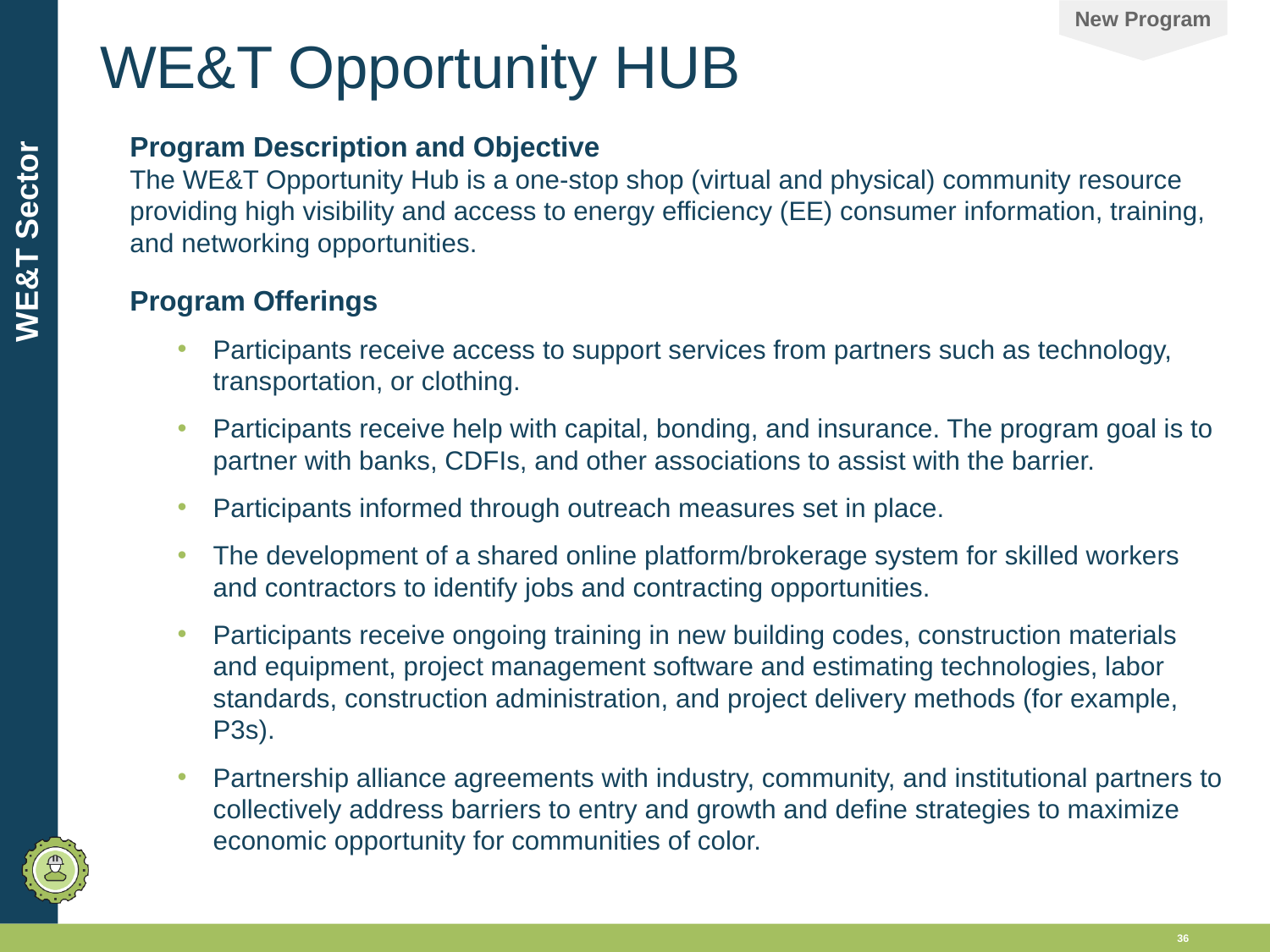

New Program
# WE&T Opportunity HUB
WE&T Sector
Program Description and Objective
The WE&T Opportunity Hub is a one-stop shop (virtual and physical) community resource providing high visibility and access to energy efficiency (EE) consumer information, training, and networking opportunities.
Program Offerings
Participants receive access to support services from partners such as technology, transportation, or clothing.
Participants receive help with capital, bonding, and insurance. The program goal is to partner with banks, CDFIs, and other associations to assist with the barrier.
Participants informed through outreach measures set in place.
The development of a shared online platform/brokerage system for skilled workers and contractors to identify jobs and contracting opportunities.
Participants receive ongoing training in new building codes, construction materials and equipment, project management software and estimating technologies, labor standards, construction administration, and project delivery methods (for example, P3s).
Partnership alliance agreements with industry, community, and institutional partners to collectively address barriers to entry and growth and define strategies to maximize economic opportunity for communities of color.

36